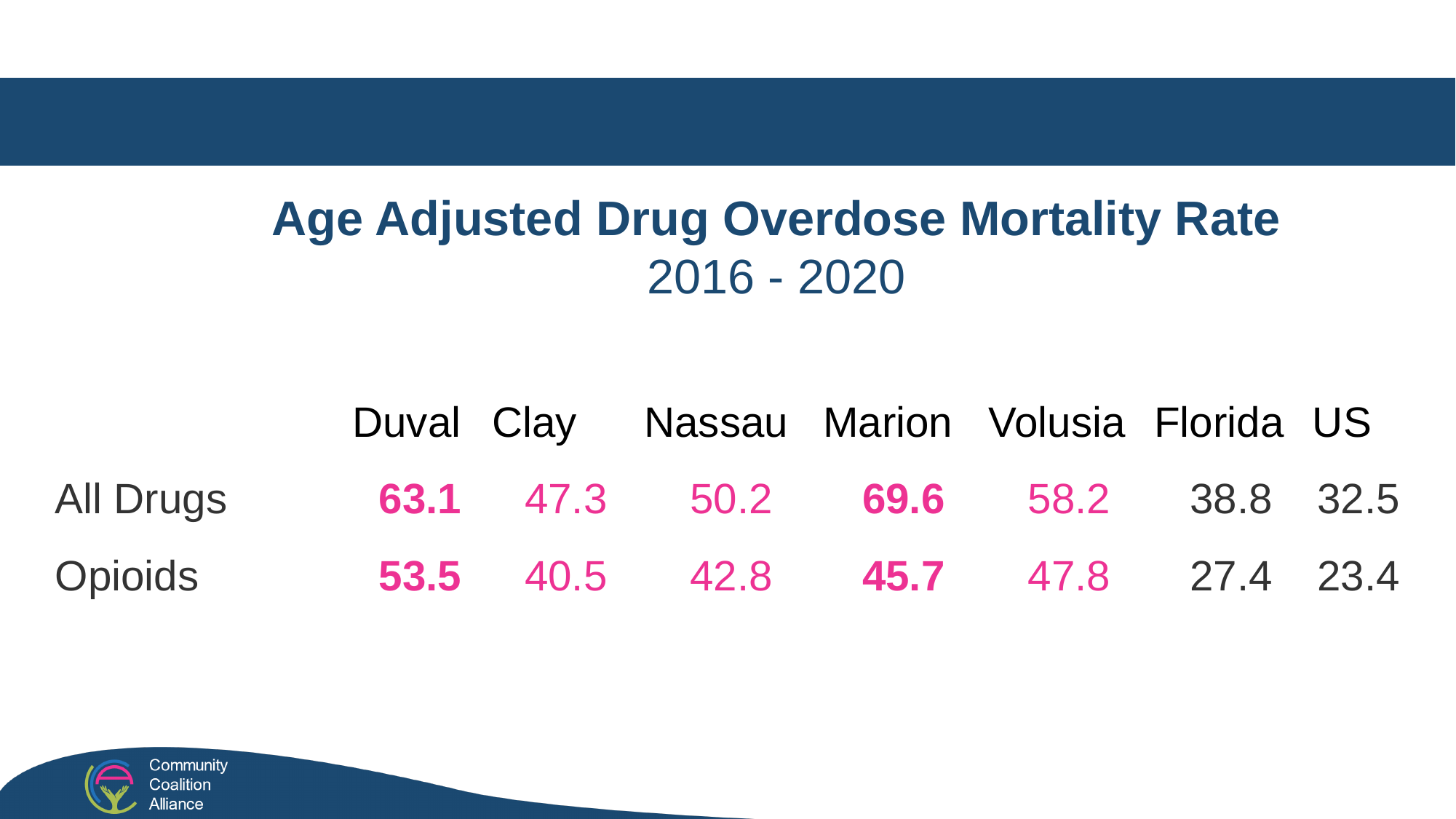

Age Adjusted Drug Overdose Mortality Rate
 2016 - 2020
|  | Duval | Clay | Nassau | Marion | Volusia | Florida | US |
| --- | --- | --- | --- | --- | --- | --- | --- |
| All Drugs | 63.1 | 47.3 | 50.2 | 69.6 | 58.2 | 38.8 | 32.5 |
| Opioids | 53.5 | 40.5 | 42.8 | 45.7 | 47.8 | 27.4 | 23.4 |